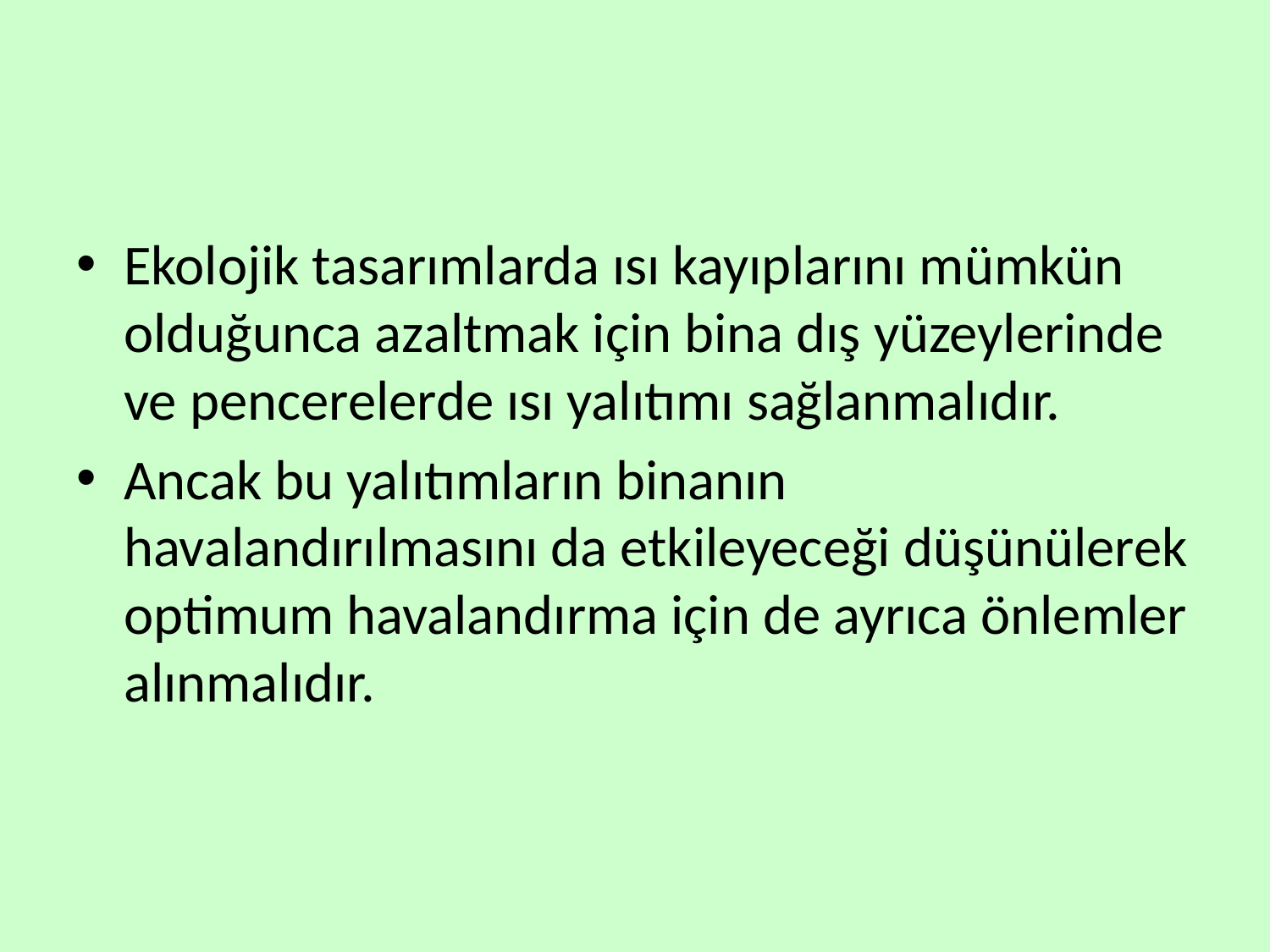

#
Ekolojik tasarımlarda ısı kayıplarını mümkün olduğunca azaltmak için bina dış yüzeylerinde ve pencerelerde ısı yalıtımı sağlanmalıdır.
Ancak bu yalıtımların binanın havalandırılmasını da etkileyeceği düşünülerek optimum havalandırma için de ayrıca önlemler alınmalıdır.